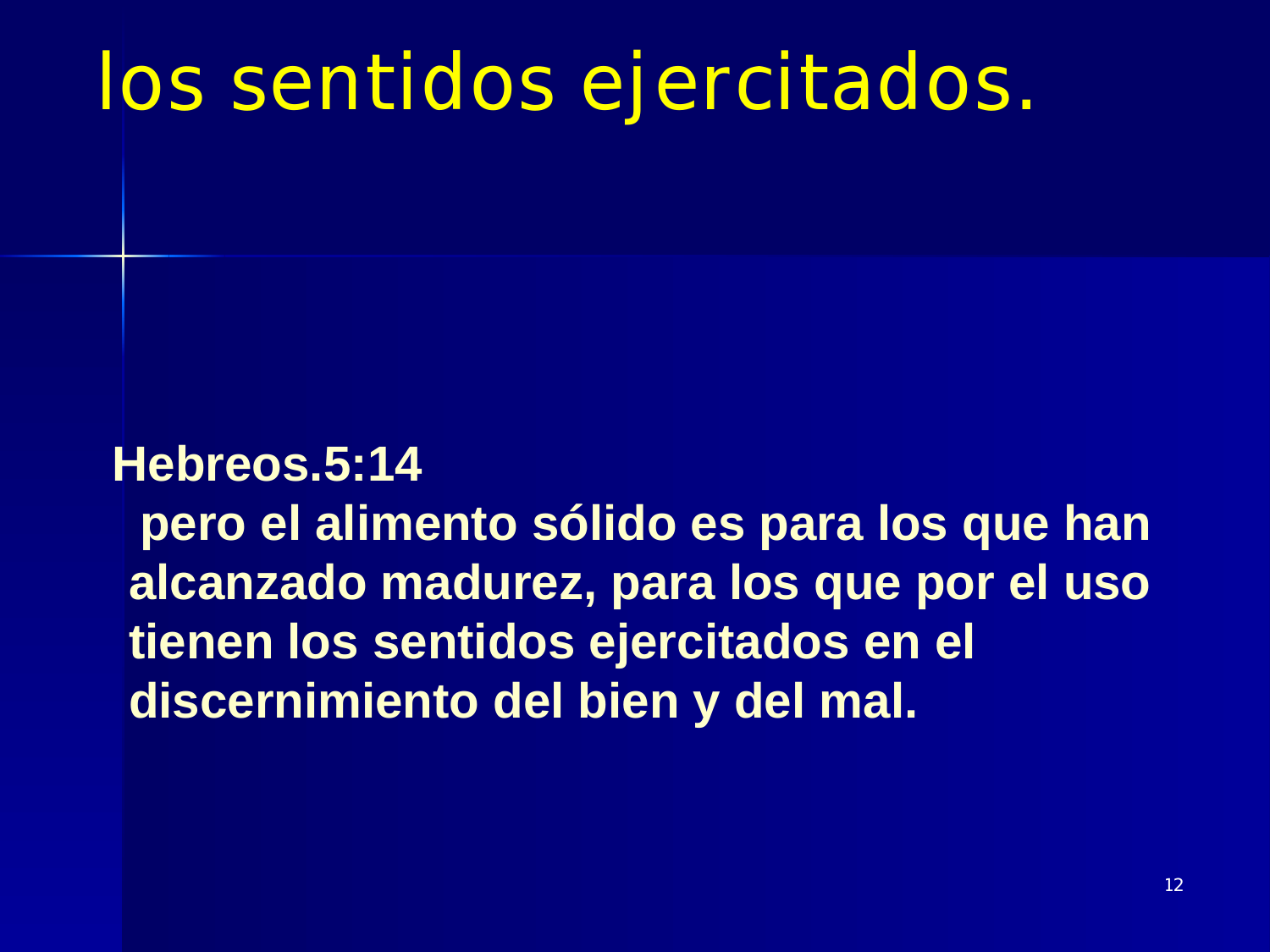

# los sentidos ejercitados.

    Hebreos.5:14
      pero el alimento sólido es para los que han alcanzado madurez, para los que por el uso tienen los sentidos ejercitados en el discernimiento del bien y del mal.
12